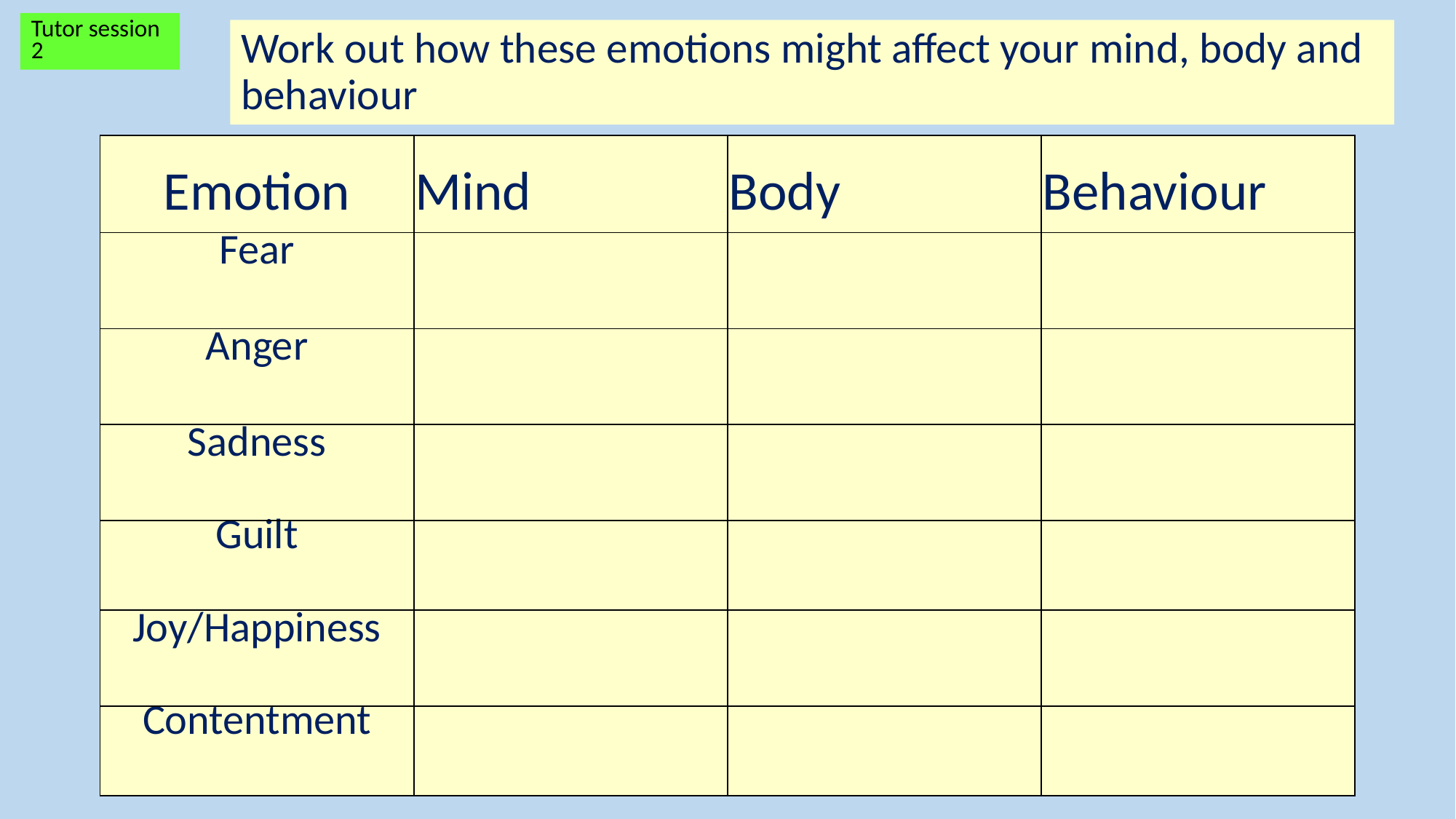

Tutor session 2
# Work out how these emotions might affect your mind, body and behaviour
| Emotion | Mind | Body | Behaviour |
| --- | --- | --- | --- |
| Fear |  |  |  |
| Anger |  |  |  |
| Sadness |  |  |  |
| Guilt |  |  |  |
| Joy/Happiness |  |  |  |
| Contentment |  |  |  |